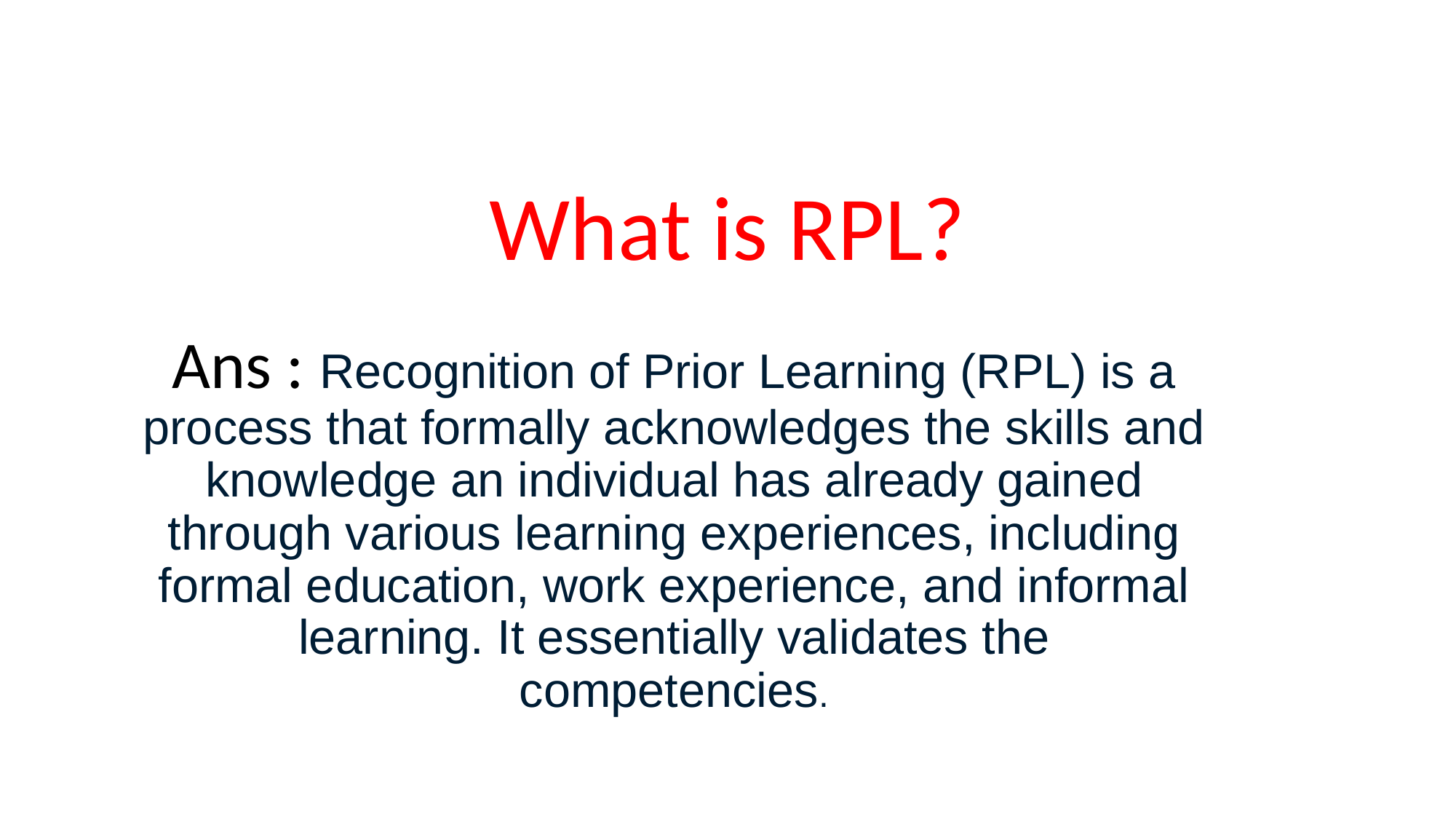

# What is RPL?
Ans : Recognition of Prior Learning (RPL) is a process that formally acknowledges the skills and knowledge an individual has already gained through various learning experiences, including formal education, work experience, and informal learning. It essentially validates the competencies.